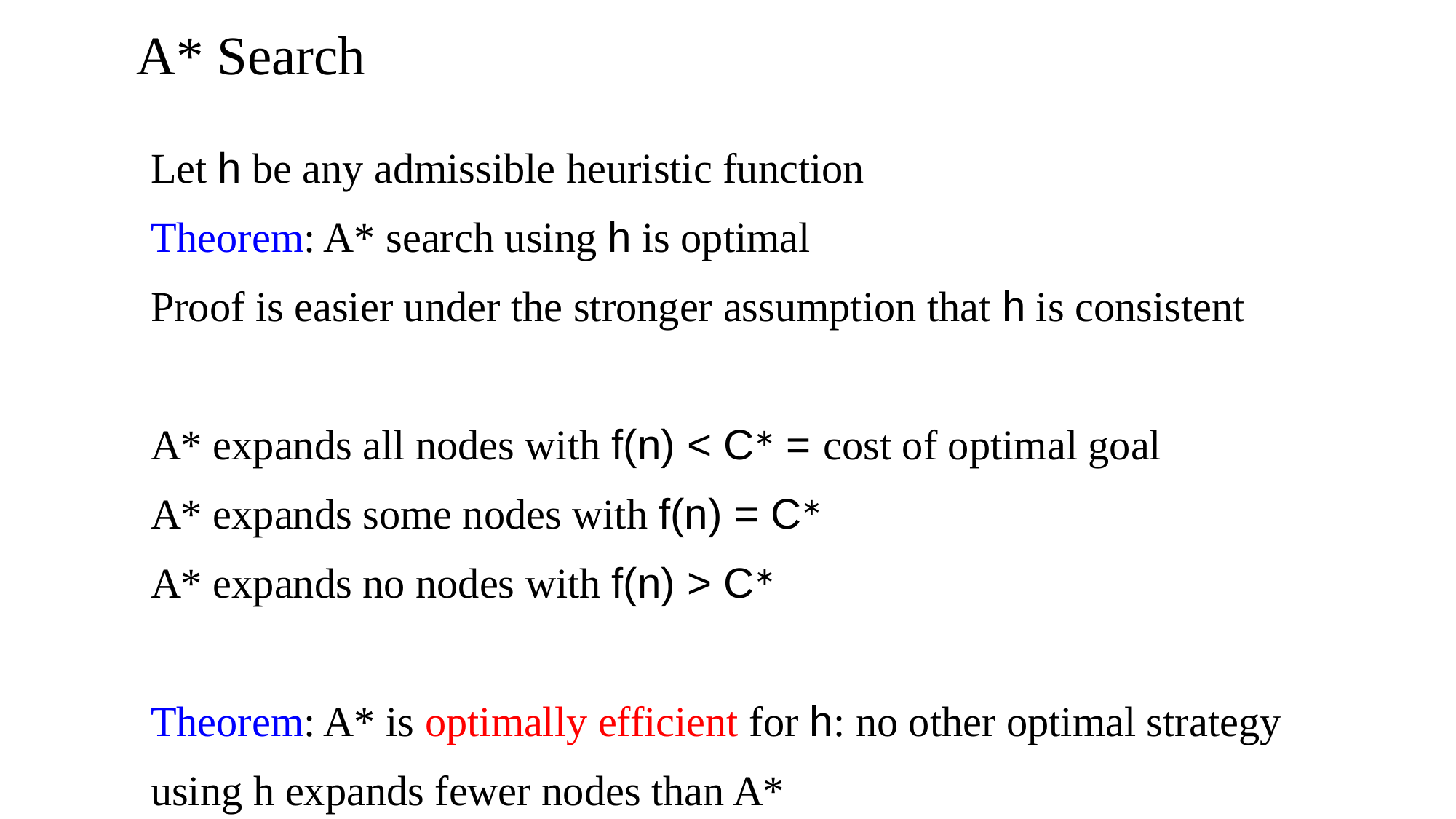

A* Search
Let h be any admissible heuristic function
Theorem: A* search using h is optimal
Proof is easier under the stronger assumption that h is consistent

A* expands all nodes with f(n) < C∗ = cost of optimal goal
A* expands some nodes with f(n) = C∗
A* expands no nodes with f(n) > C∗

Theorem: A* is optimally efficient for h: no other optimal strategy
using h expands fewer nodes than A*